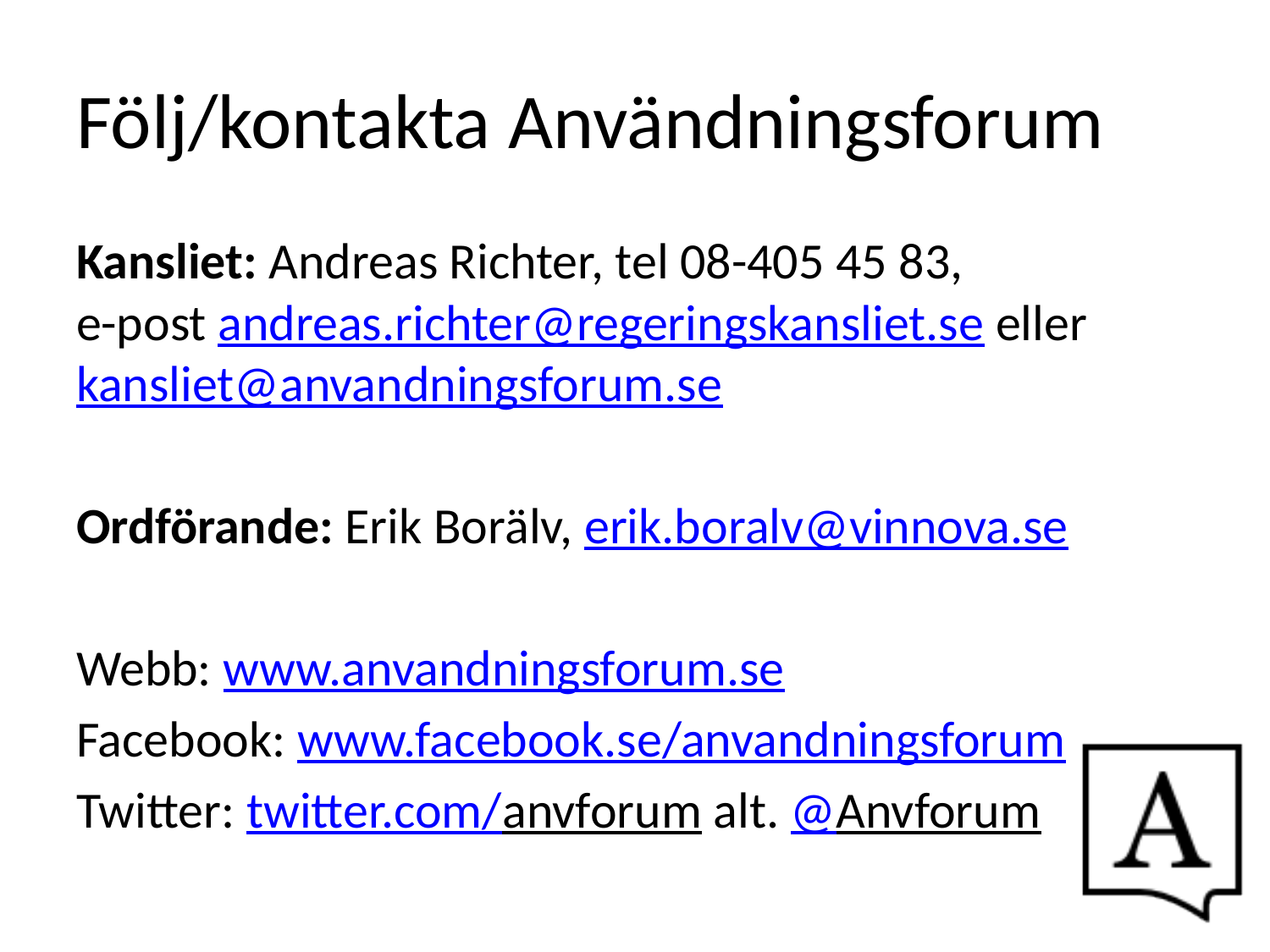

# Följ/kontakta Användningsforum
Kansliet: Andreas Richter, tel 08-405 45 83,
e-post andreas.richter@regeringskansliet.se eller kansliet@anvandningsforum.se

Ordförande: Erik Borälv, erik.boralv@vinnova.se

Webb: www.anvandningsforum.se
Facebook: www.facebook.se/anvandningsforum
Twitter: twitter.com/anvforum alt. @Anvforum